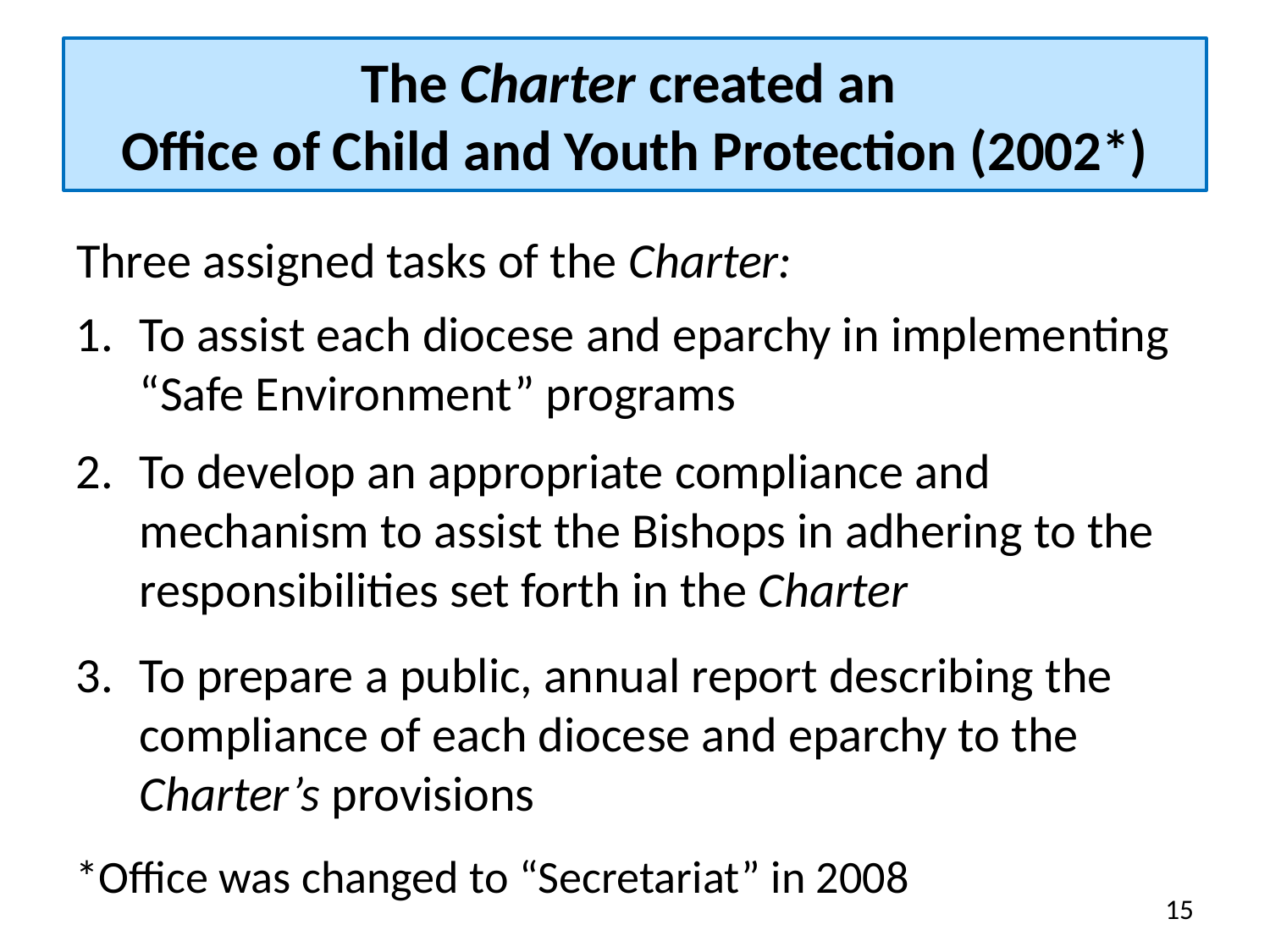

# The Charter created an Office of Child and Youth Protection (2002*)
Three assigned tasks of the Charter:
To assist each diocese and eparchy in implementing “Safe Environment” programs
To develop an appropriate compliance and mechanism to assist the Bishops in adhering to the responsibilities set forth in the Charter
To prepare a public, annual report describing the compliance of each diocese and eparchy to the Charter’s provisions
*Office was changed to “Secretariat” in 2008
15